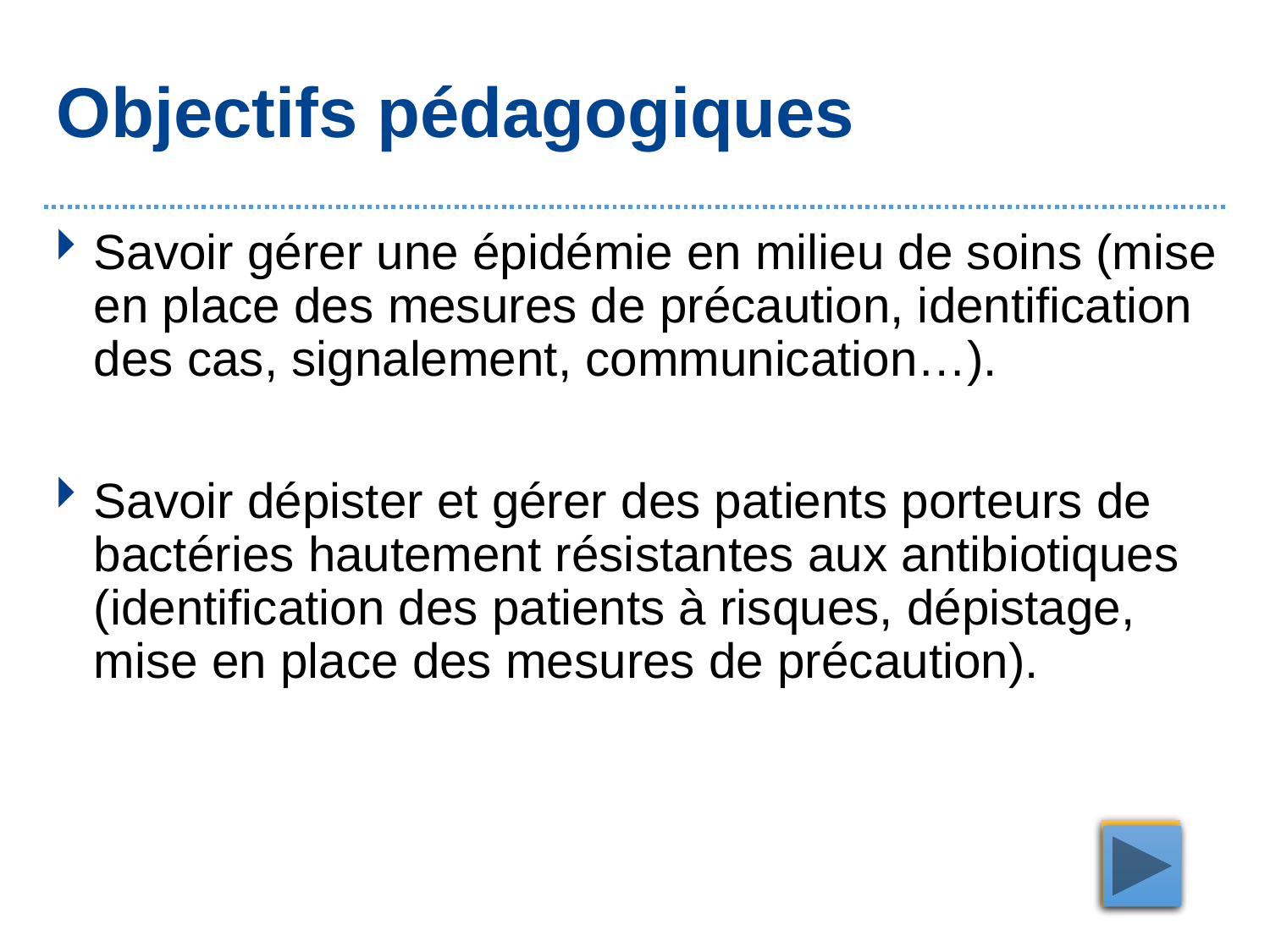

# Objectifs pédagogiques
Savoir gérer une épidémie en milieu de soins (mise en place des mesures de précaution, identification des cas, signalement, communication…).

Savoir dépister et gérer des patients porteurs de bactéries hautement résistantes aux antibiotiques (identification des patients à risques, dépistage, mise en place des mesures de précaution).